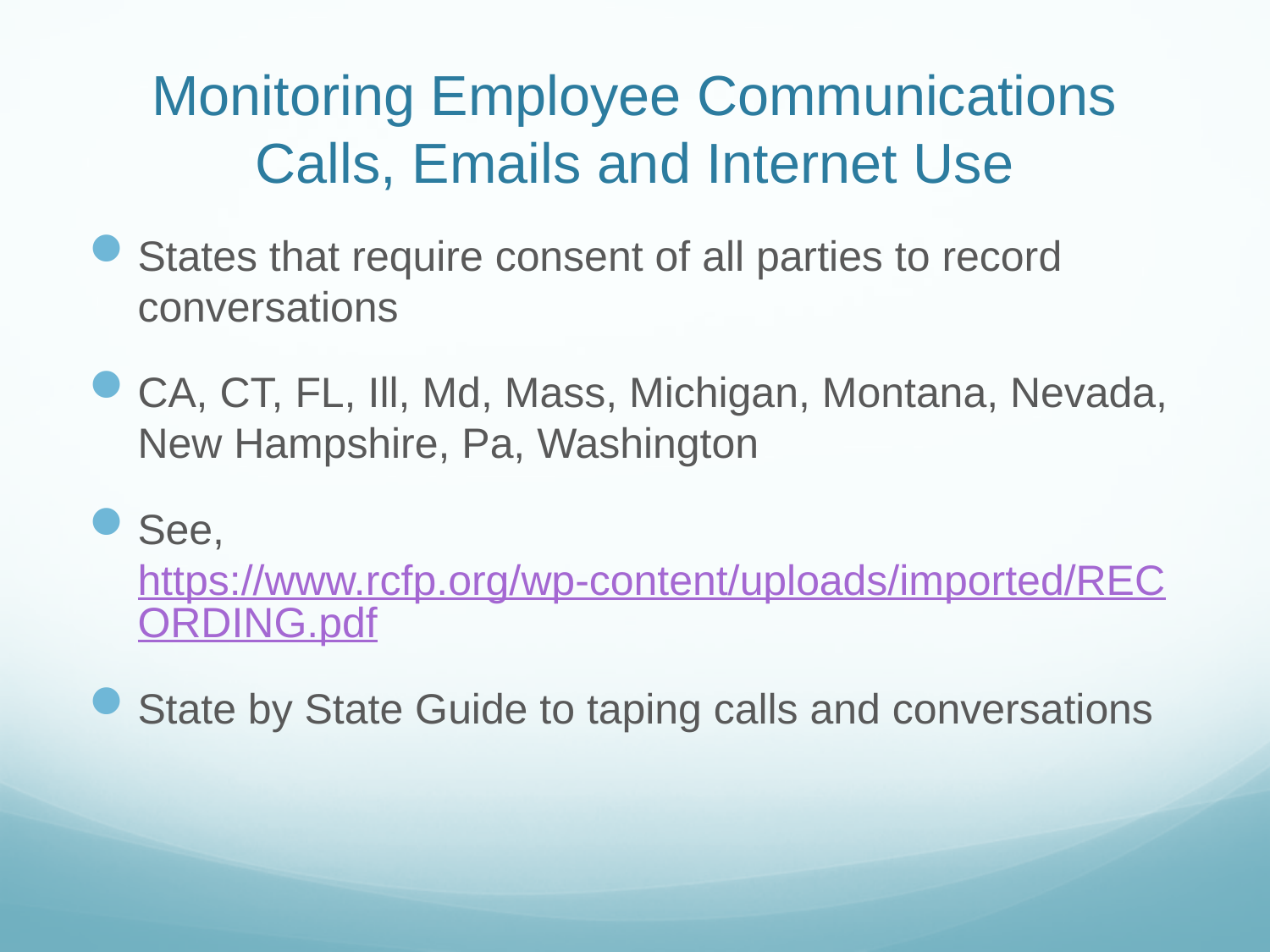

# Monitoring Employee Communications Calls, Emails and Internet Use
States that require consent of all parties to record conversations
CA, CT, FL, Ill, Md, Mass, Michigan, Montana, Nevada, New Hampshire, Pa, Washington
See, https://www.rcfp.org/wp-content/uploads/imported/RECORDING.pdf
State by State Guide to taping calls and conversations